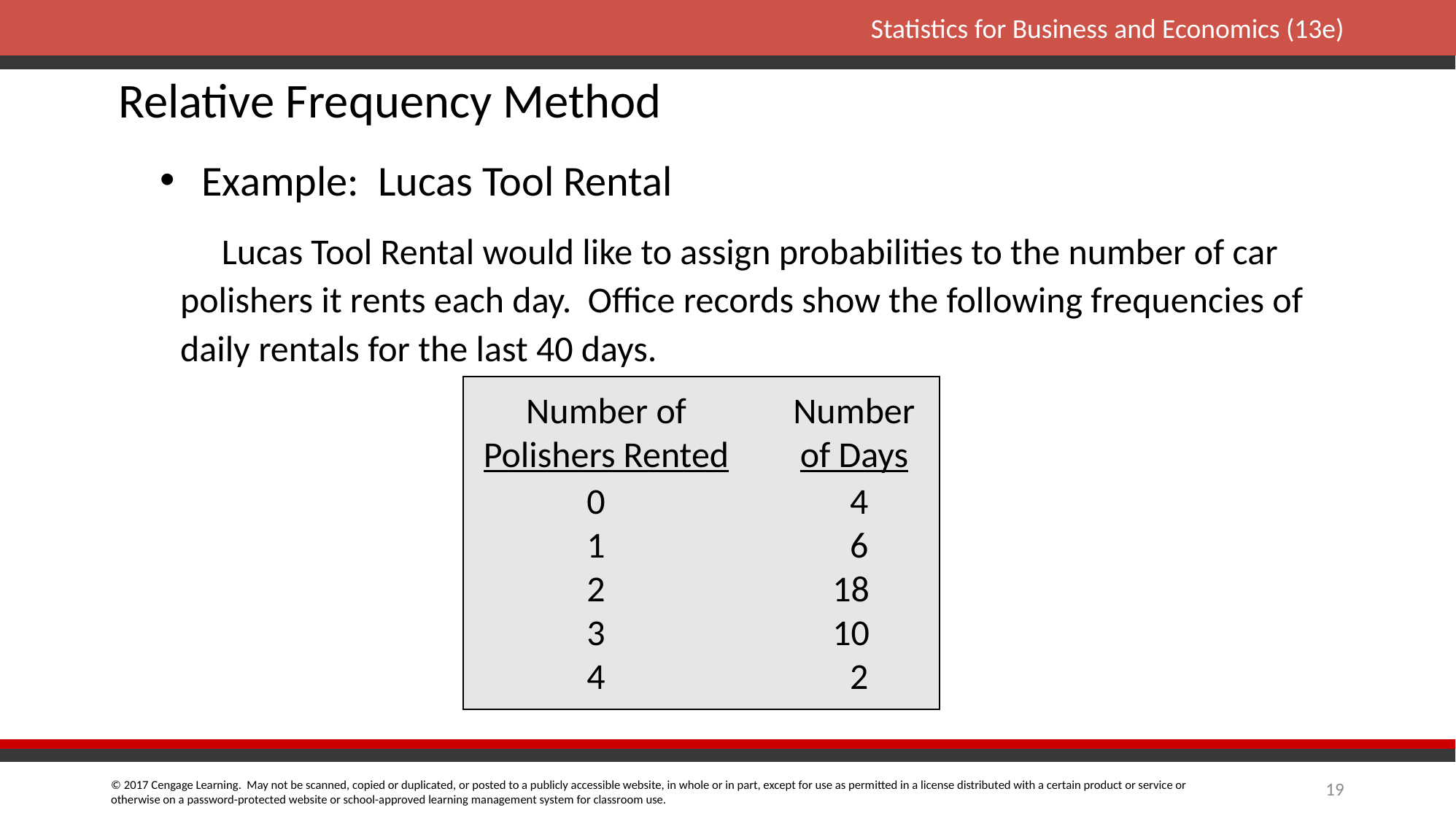

# Relative Frequency Method
Example:  Lucas Tool Rental
Lucas Tool Rental would like to assign probabilities to the number of car polishers it rents each day.  Office records show the following frequencies of daily rentals for the last 40 days.
Number of
Polishers Rented

Number
of Days
0
1
2
3
4
  4
  6
18
10
  2
19